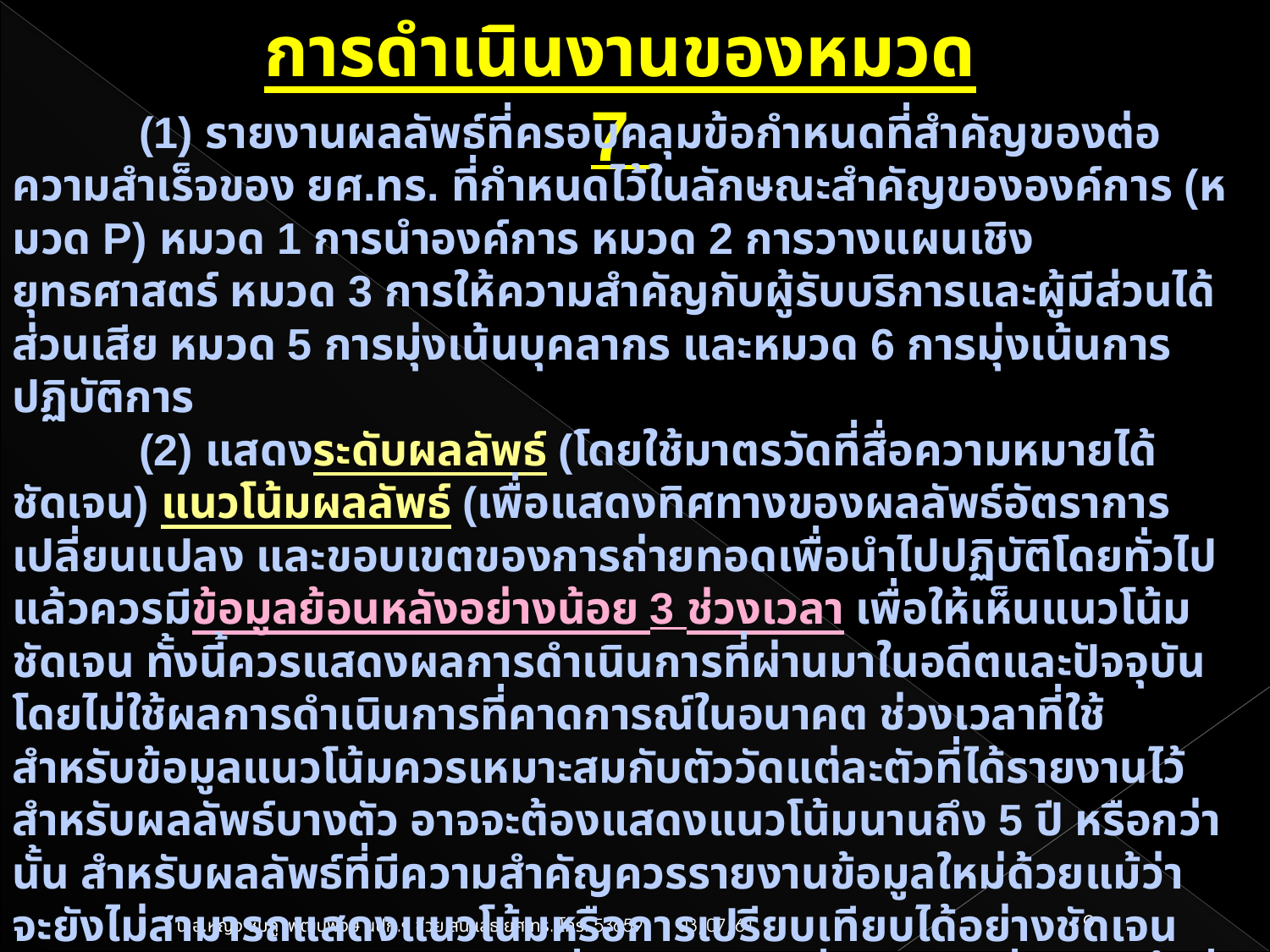

การดำเนินงานของหมวด 7
	(1) รายงานผลลัพธ์ที่ครอบคลุมข้อกำหนดที่สำคัญของต่อความสำเร็จของ ยศ.ทร. ที่กำหนดไว้ในลักษณะสำคัญขององค์การ (หมวด P) หมวด 1 การนำองค์การ หมวด 2 การวางแผนเชิงยุทธศาสตร์ หมวด 3 การให้ความสำคัญกับผู้รับบริการและผู้มีส่วนได้ส่วนเสีย หมวด 5 การมุ่งเน้นบุคลากร และหมวด 6 การมุ่งเน้นการปฏิบัติการ
	(2) แสดงระดับผลลัพธ์ (โดยใช้มาตรวัดที่สื่อความหมายได้ชัดเจน) แนวโน้มผลลัพธ์ (เพื่อแสดงทิศทางของผลลัพธ์อัตราการเปลี่ยนแปลง และขอบเขตของการถ่ายทอดเพื่อนำไปปฏิบัติโดยทั่วไปแล้วควรมีข้อมูลย้อนหลังอย่างน้อย 3 ช่วงเวลา เพื่อให้เห็นแนวโน้มชัดเจน ทั้งนี้ควรแสดงผลการดำเนินการที่ผ่านมาในอดีตและปัจจุบัน โดยไม่ใช้ผลการดำเนินการที่คาดการณ์ในอนาคต ช่วงเวลาที่ใช้สำหรับข้อมูลแนวโน้มควรเหมาะสมกับตัววัดแต่ละตัวที่ได้รายงานไว้สำหรับผลลัพธ์บางตัว อาจจะต้องแสดงแนวโน้มนานถึง 5 ปี หรือกว่านั้น สำหรับผลลัพธ์ที่มีความสำคัญควรรายงานข้อมูลใหม่ด้วยแม้ว่า จะยังไม่สามารถแสดงแนวโน้มหรือการเปรียบเทียบได้อย่างชัดเจน ควรอธิบายสาเหตุของแนวโน้มที่แสดงการเปลี่ยนแปลงที่สำคัญทั้งที่ดีและไม่ดี) การเปรียบเทียบผลลัพธ์ (เพื่อแสดงว่าผลลัพธ์ของส่วนราชการเป็นอย่างไรเมื่อเทียบกับผลลัพธ์ของส่วนราชการอื่นที่เหมาะสม)  และการแสดงให้เห็นว่ามีการบูรณาการผลลัพธ์ (โดยรายงานผลลัพธ์ที่สำคัญทั้งหมดพร้อมการจำแนกอย่างเหมาะสม ตัวอย่าง เช่น ตามกลุ่มของผู้เรียนหรือกลุ่มผู้รับบริการอื่นที่สำคัญ บุคลากร กระบวนการ และกลุ่มหลักสูตรและบริการ)
03/07/61
9
น.อ.หญิง ชมภู  พัฒนพงษ์ นปก.ฯ ช่วย สน.เสธ.ยศ.ทร. โทร. 53659